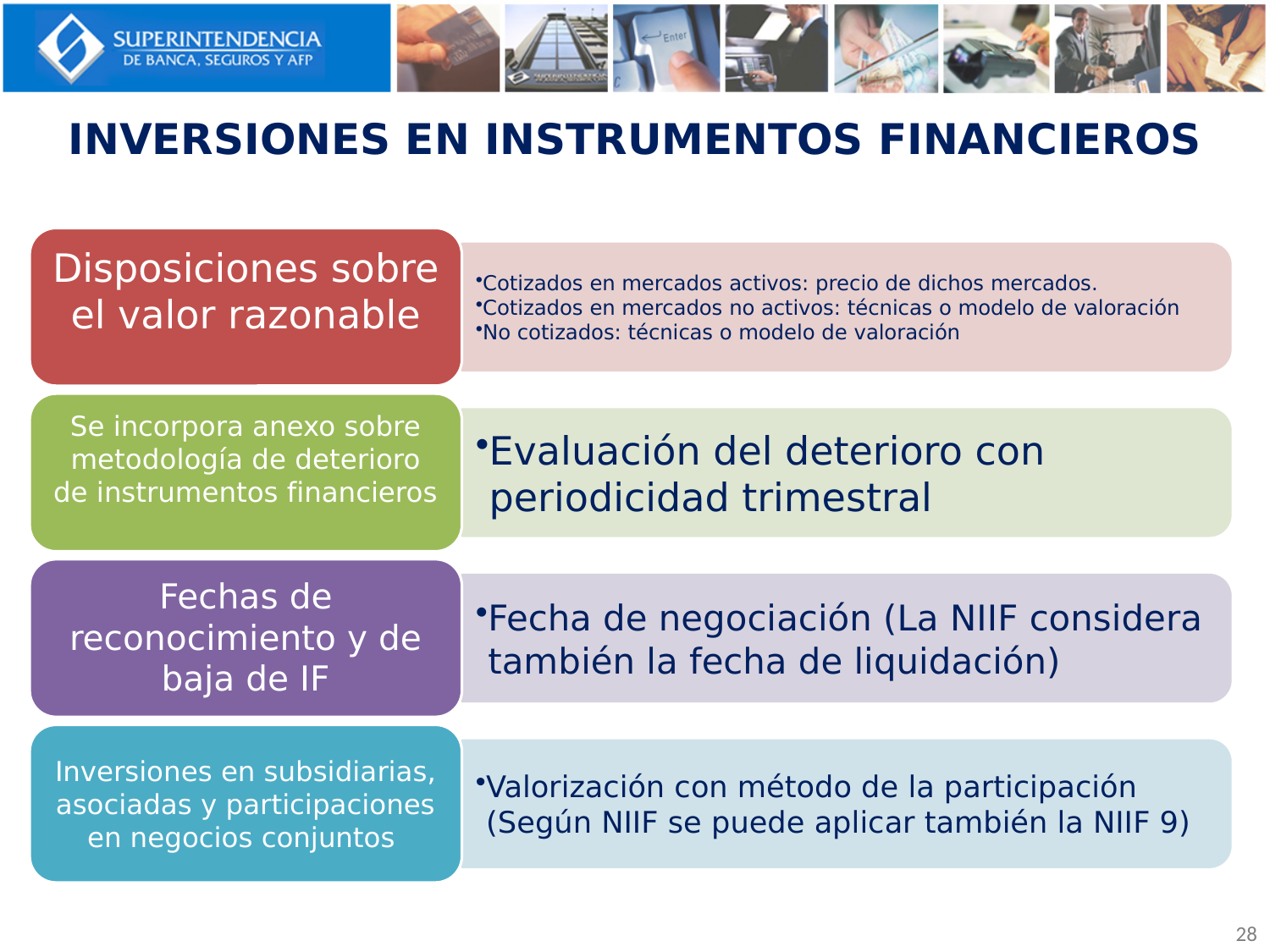

# INVERSIONES EN INSTRUMENTOS FINANCIEROS
Disposiciones sobre el valor razonable
Cotizados en mercados activos: precio de dichos mercados.
Se incorpora anexo sobre metodología de deterioro de instrumentos financieros
Evaluación del deterioro con periodicidad trimestral
Fechas de reconocimiento y de baja de IF
Fecha de negociación (La NIIF considera también la fecha de liquidación)
Cotizados en mercados no activos: técnicas o modelo de valoración
No cotizados: técnicas o modelo de valoración
Inversiones en subsidiarias, asociadas y participaciones en negocios conjuntos
Valorización con método de la participación (Según NIIF se puede aplicar también la NIIF 9)
28